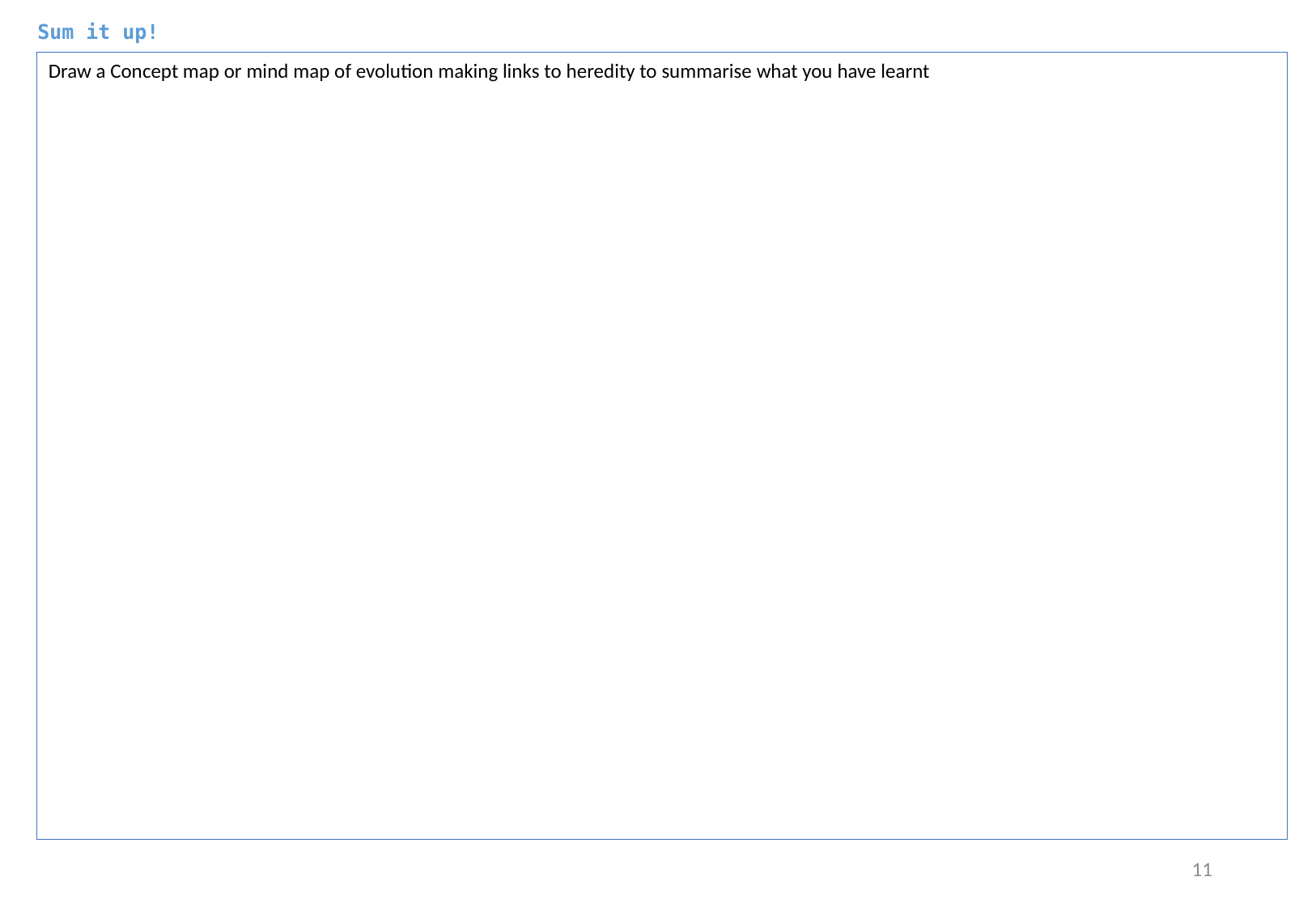

Sum it up!
Draw a Concept map or mind map of evolution making links to heredity to summarise what you have learnt

11